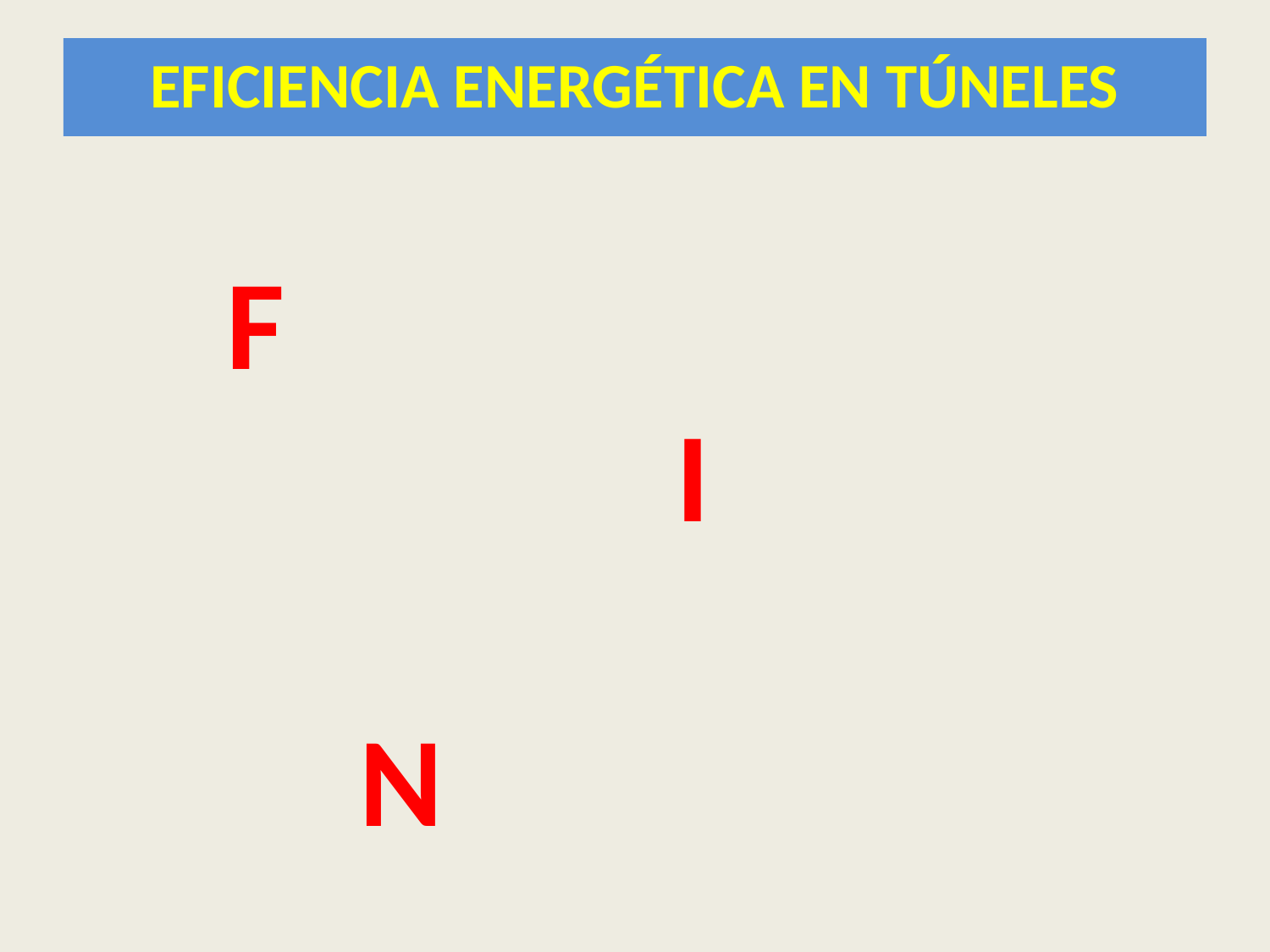

EFICIENCIA ENERGÉTICA EN TÚNELES
    F                                       I                                        N